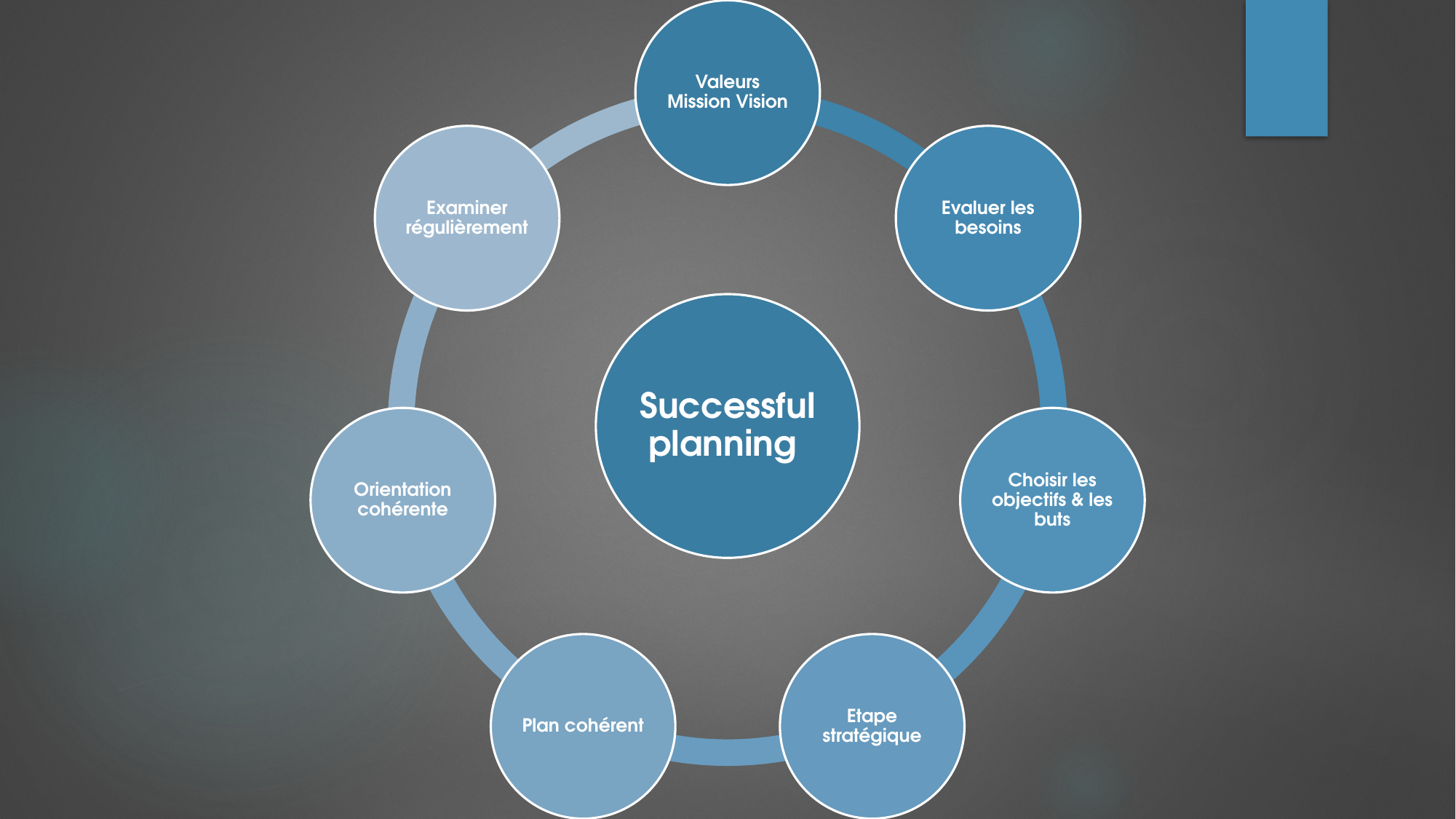

Successful planning
Valeurs Mission Vision
Evaluer les besoins
Choisir les objectifs & les buts
Etape stratégique
Plan cohérent
Orientation cohérente
Examiner régulièrement